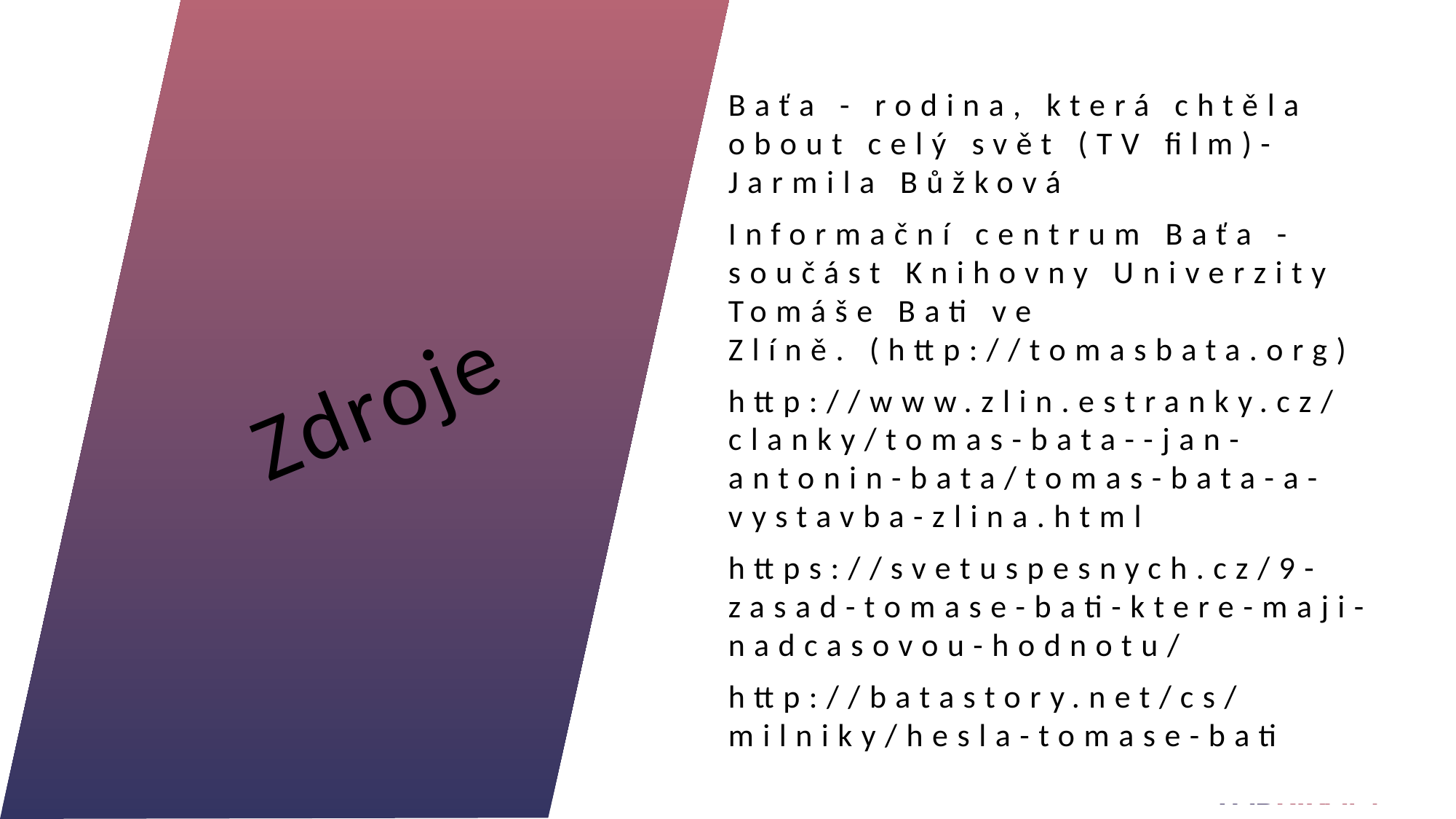

Baťa - rodina, která chtěla obout celý svět (TV film)- Jarmila Bůžková
Informační centrum Baťa -součást Knihovny Univerzity Tomáše Bati ve Zlíně. (http://tomasbata.org)
http://www.zlin.estranky.cz/clanky/tomas-bata--jan-antonin-bata/tomas-bata-a-vystavba-zlina.html
https://svetuspesnych.cz/9-zasad-tomase-bati-ktere-maji-nadcasovou-hodnotu/
http://batastory.net/cs/milniky/hesla-tomase-bati
# Zdroje